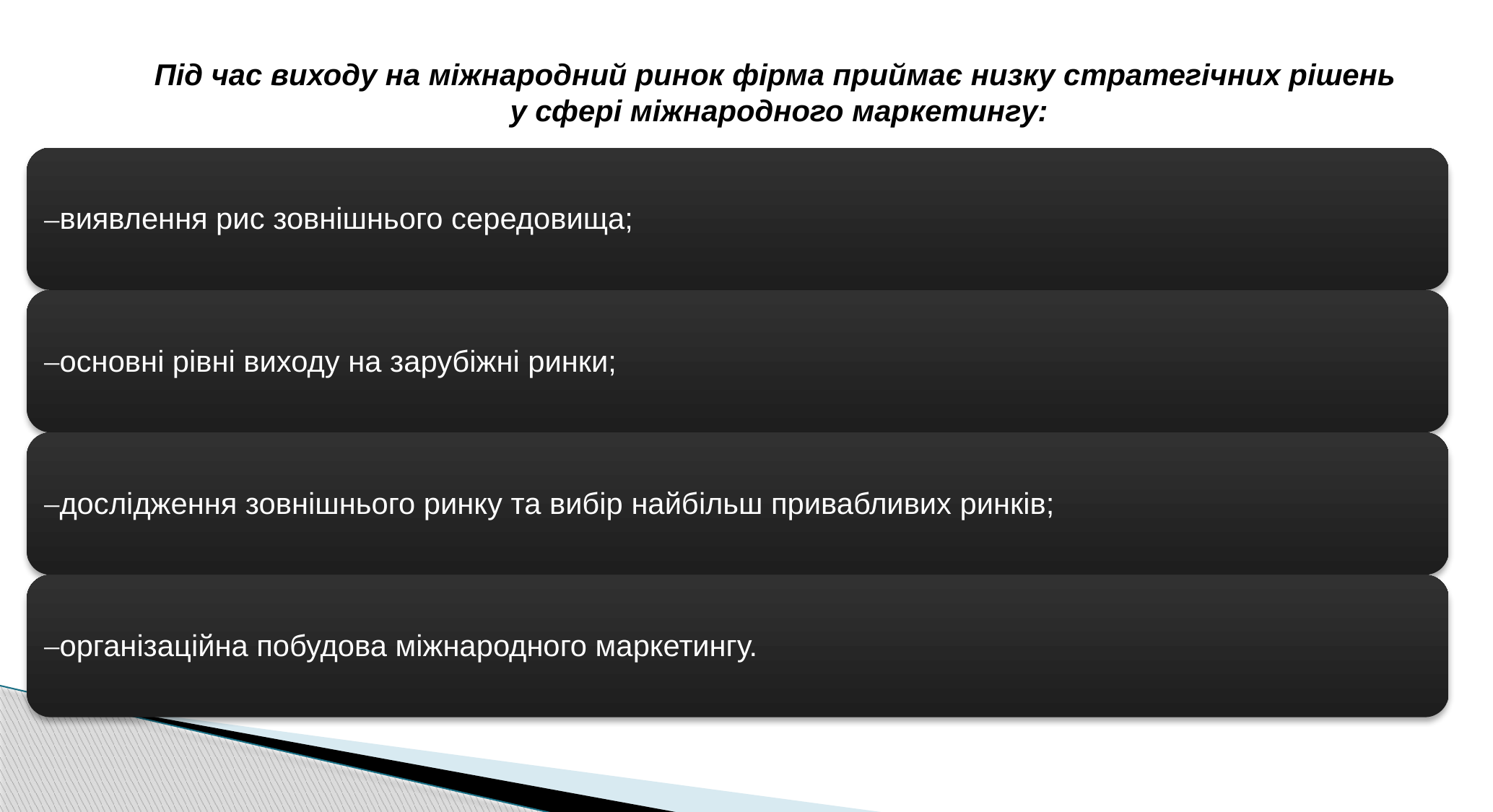

Під час виходу на міжнародний ринок фірма приймає низку стратегічних рішень
у сфері міжнародного маркетингу:
виявлення рис зовнішнього середовища;
основні рівні виходу на зарубіжні ринки;
дослідження зовнішнього ринку та вибір найбільш привабливих ринків;
організаційна побудова міжнародного маркетингу.